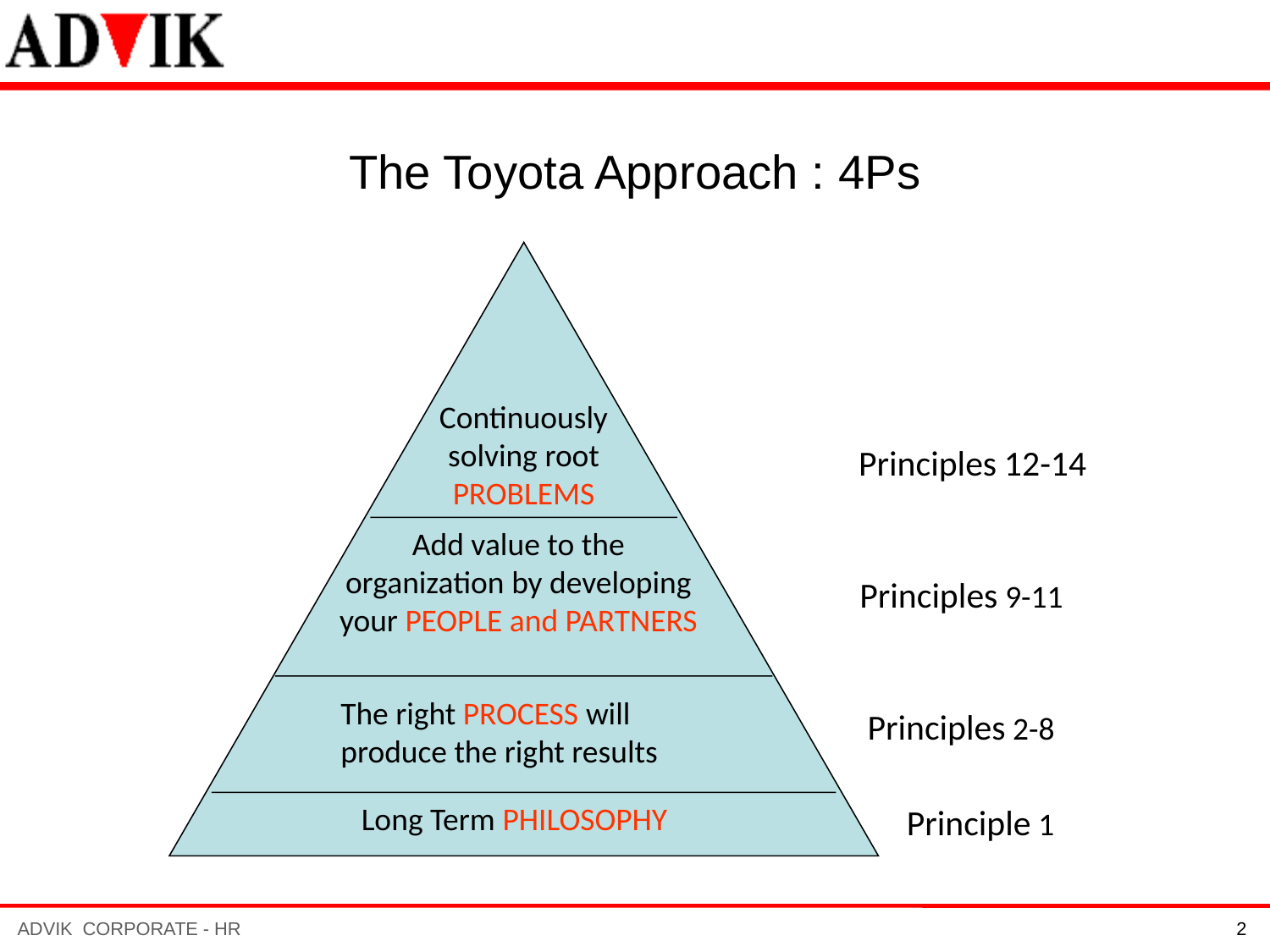

The Toyota Approach : 4Ps

Continuously solving root PROBLEMS
Principles 12-14
Add value to the organization by developing your PEOPLE and PARTNERS

Principles 9-11

The right PROCESS will produce the right results
Principles 2-8

Long Term PHILOSOPHY
Principle 1
2